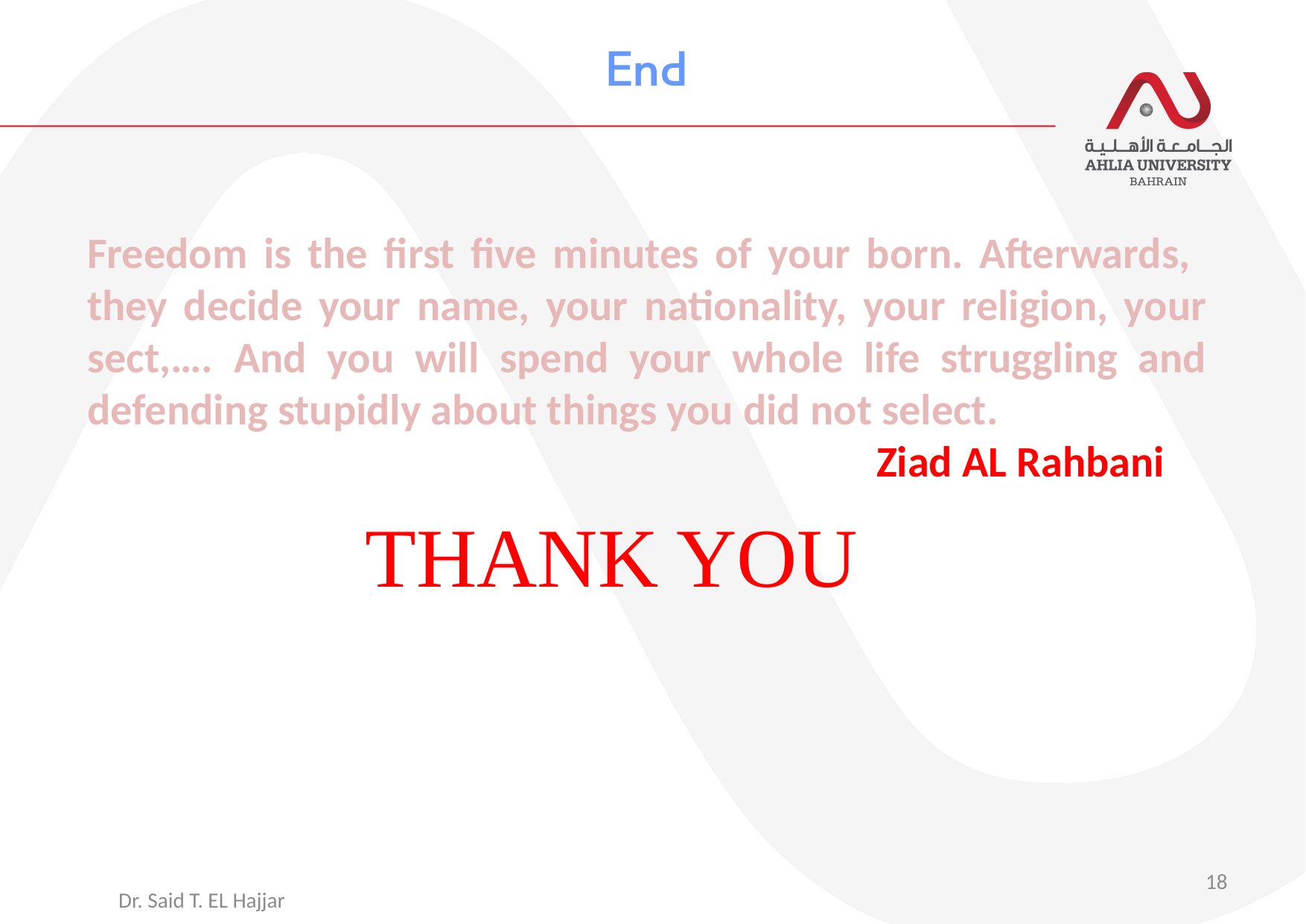

#
End
Freedom is the first five minutes of your born. Afterwards,  they decide your name, your nationality, your religion, your sect,…. And you will spend your whole life struggling and defending stupidly about things you did not select.
                                                                                Ziad AL Rahbani
THANK YOU
18
    Dr. Said T. EL Hajjar